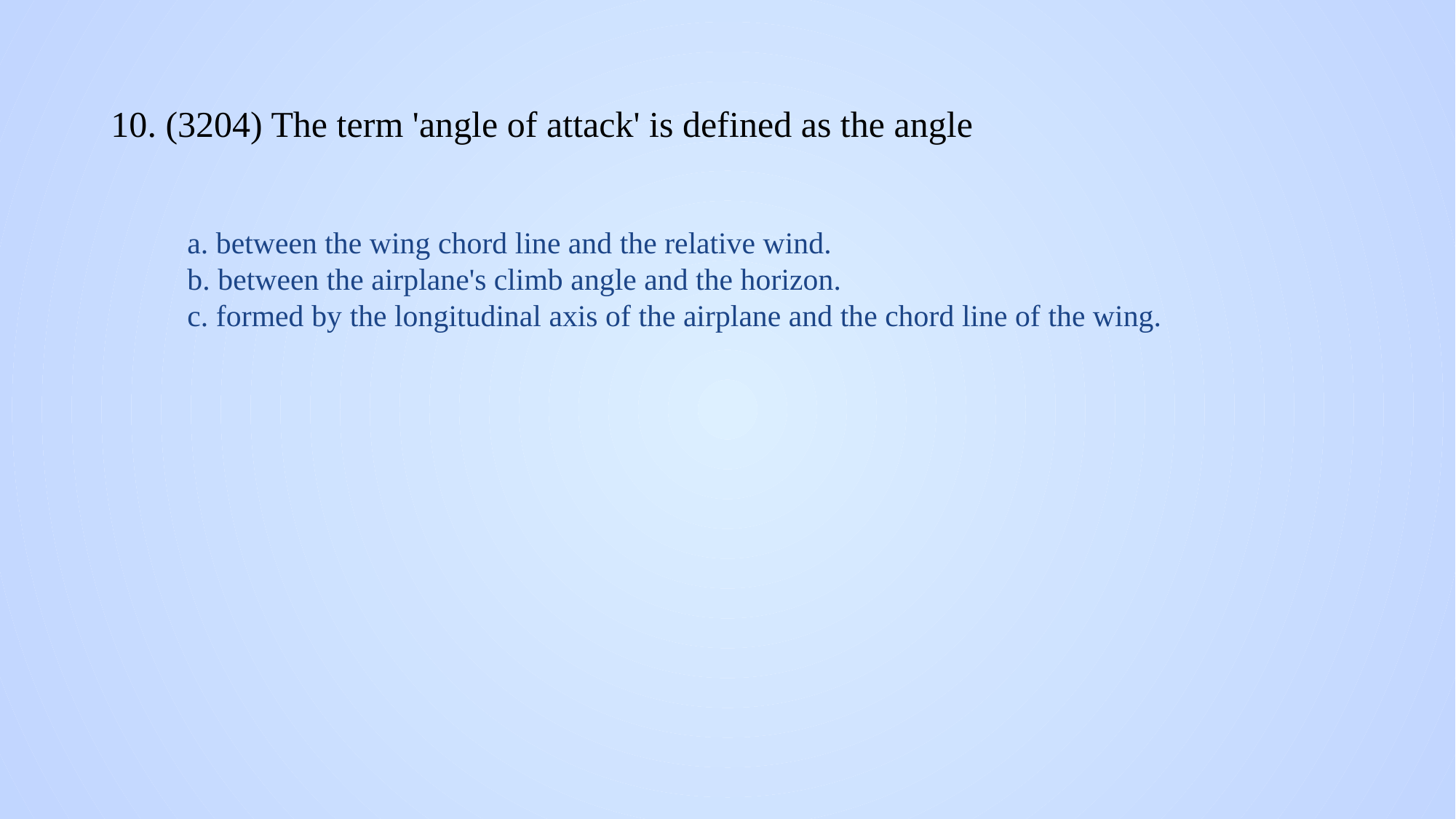

# 10. (3204) The term 'angle of attack' is defined as the angle
a. between the wing chord line and the relative wind.
b. between the airplane's climb angle and the horizon.
c. formed by the longitudinal axis of the airplane and the chord line of the wing.